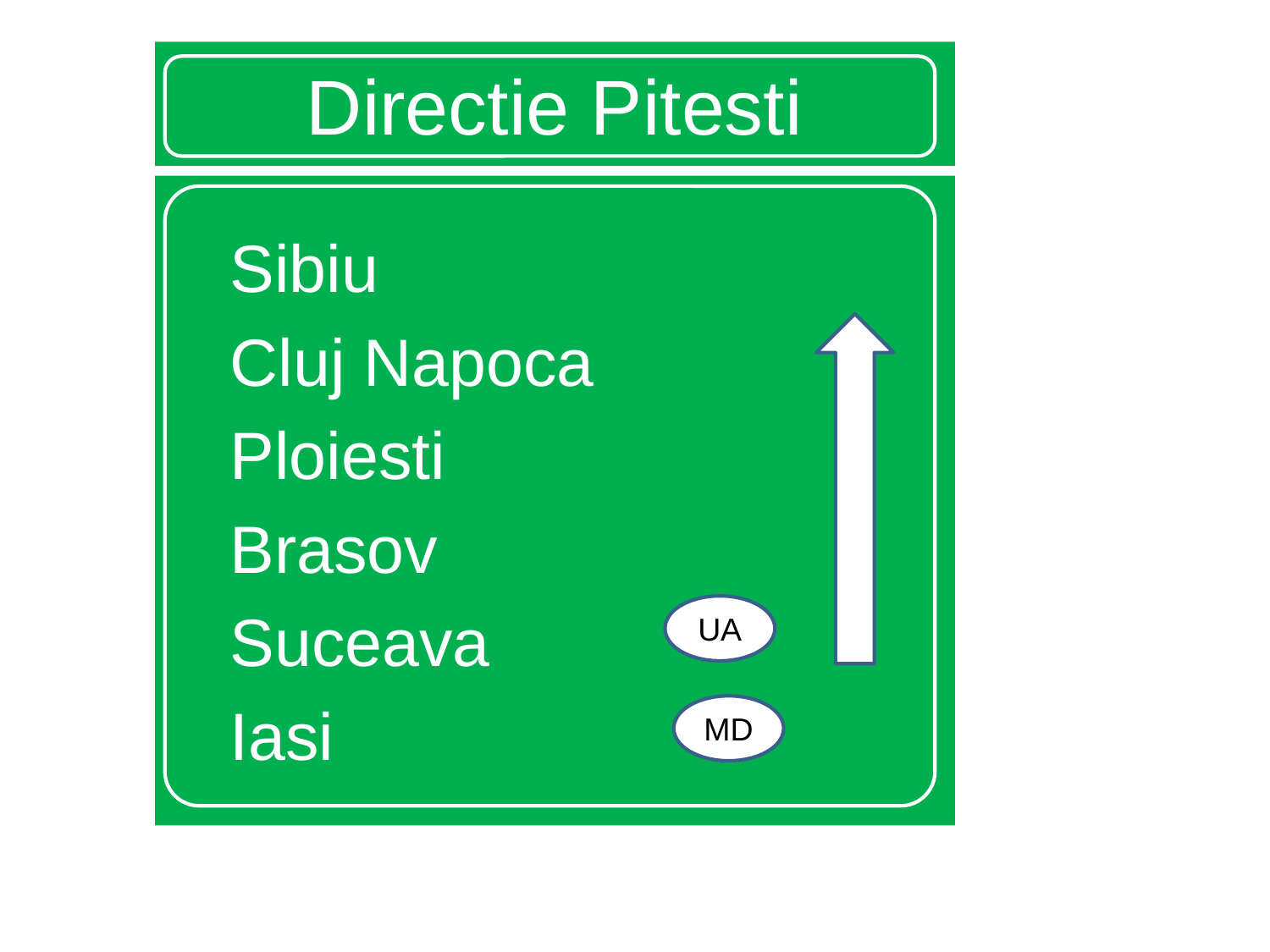

# Directie Pitesti

Sibiu
Cluj Napoca
Ploiesti
Brasov
Suceava
Iasi

UA
MD